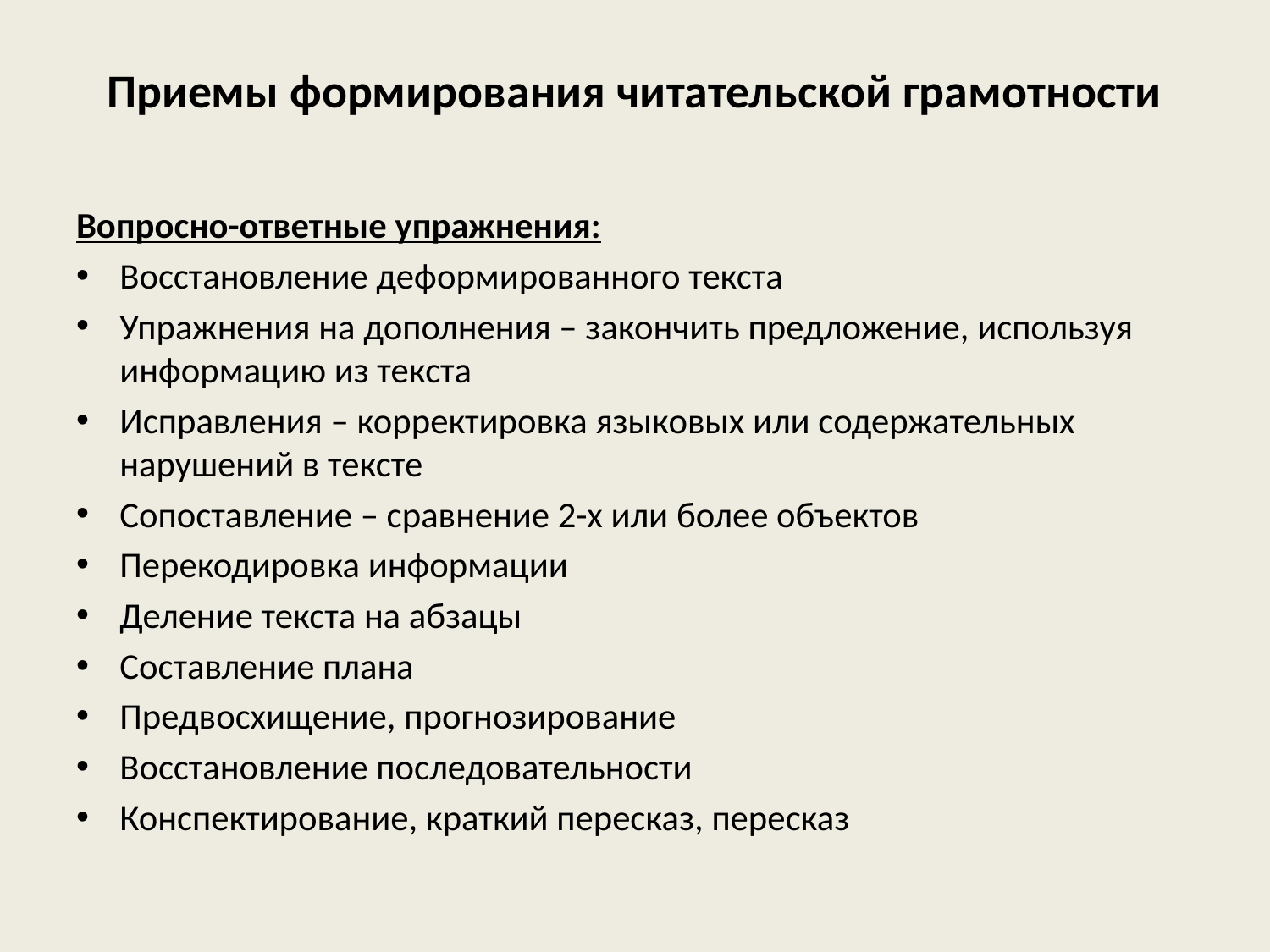

# Приемы формирования читательской грамотности
Вопросно-ответные упражнения:
Восстановление деформированного текста
Упражнения на дополнения – закончить предложение, используя информацию из текста
Исправления – корректировка языковых или содержательных нарушений в тексте
Сопоставление – сравнение 2-х или более объектов
Перекодировка информации
Деление текста на абзацы
Составление плана
Предвосхищение, прогнозирование
Восстановление последовательности
Конспектирование, краткий пересказ, пересказ